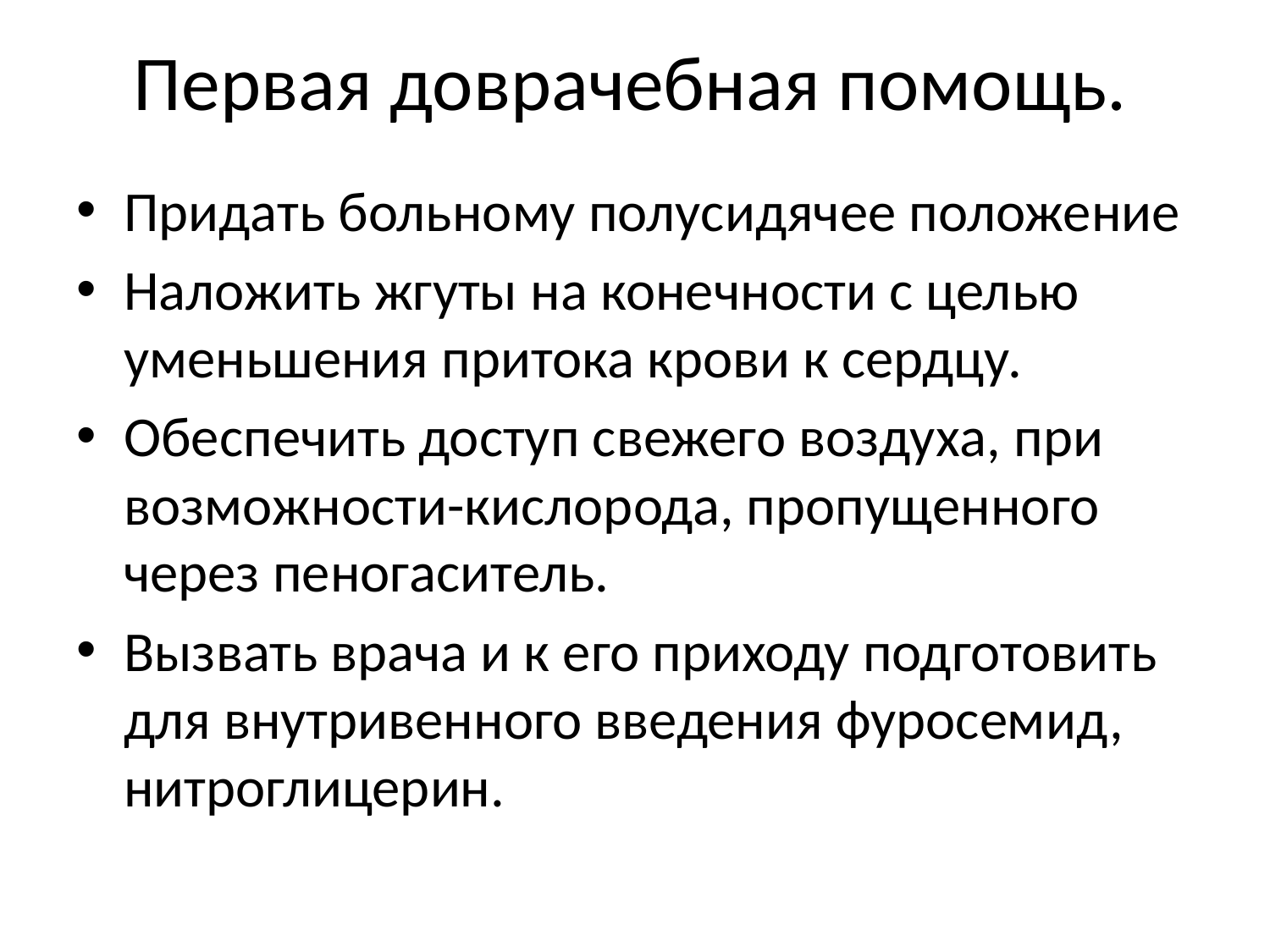

# Первая доврачебная помощь.
Придать больному полусидячее положение
Наложить жгуты на конечности с целью уменьшения притока крови к сердцу.
Обеспечить доступ свежего воздуха, при возможности-кислорода, пропущенного через пеногаситель.
Вызвать врача и к его приходу подготовить  для внутривенного введения фуросемид, нитроглицерин.